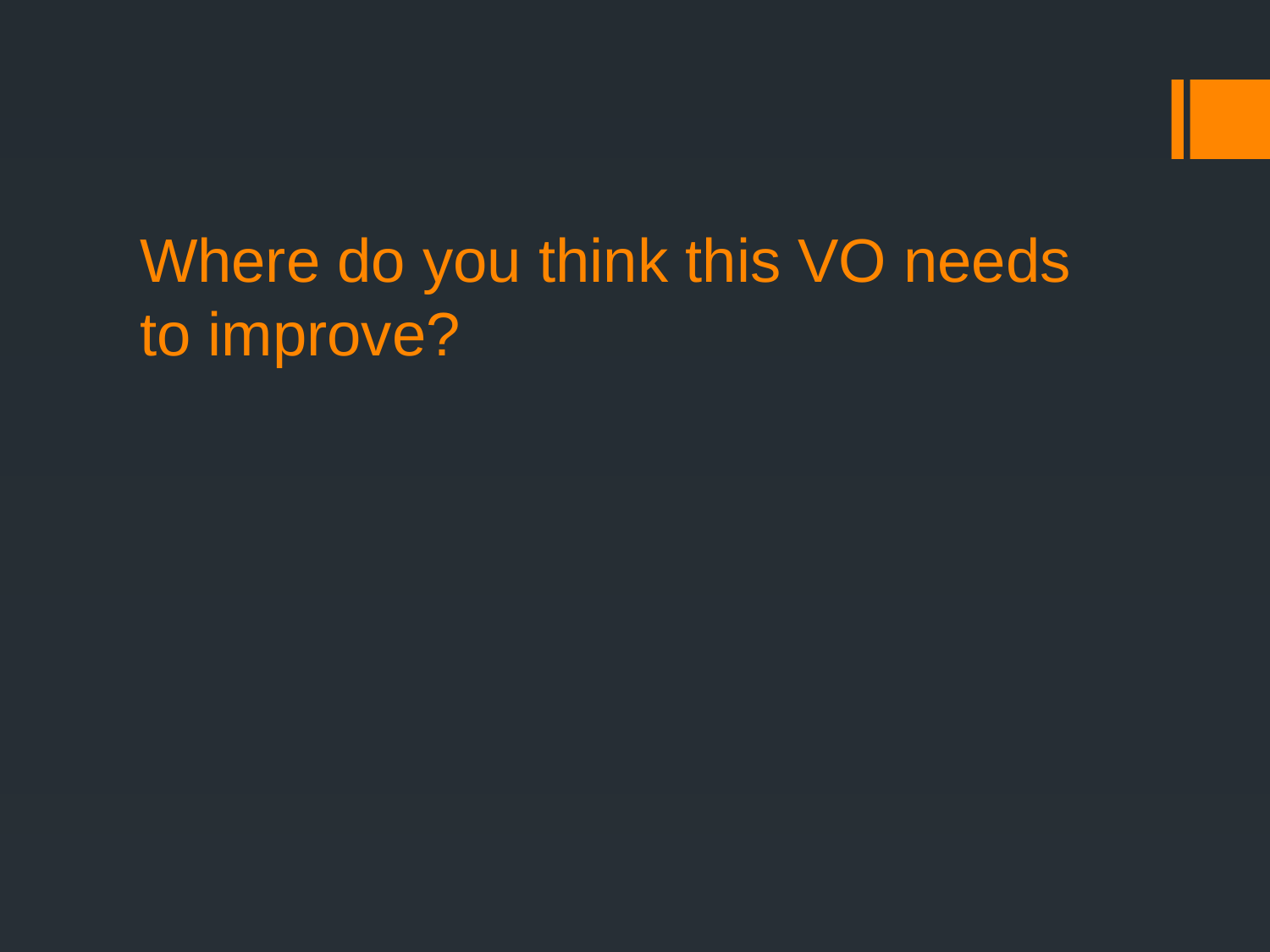

# Where do you think this VO needs to improve?